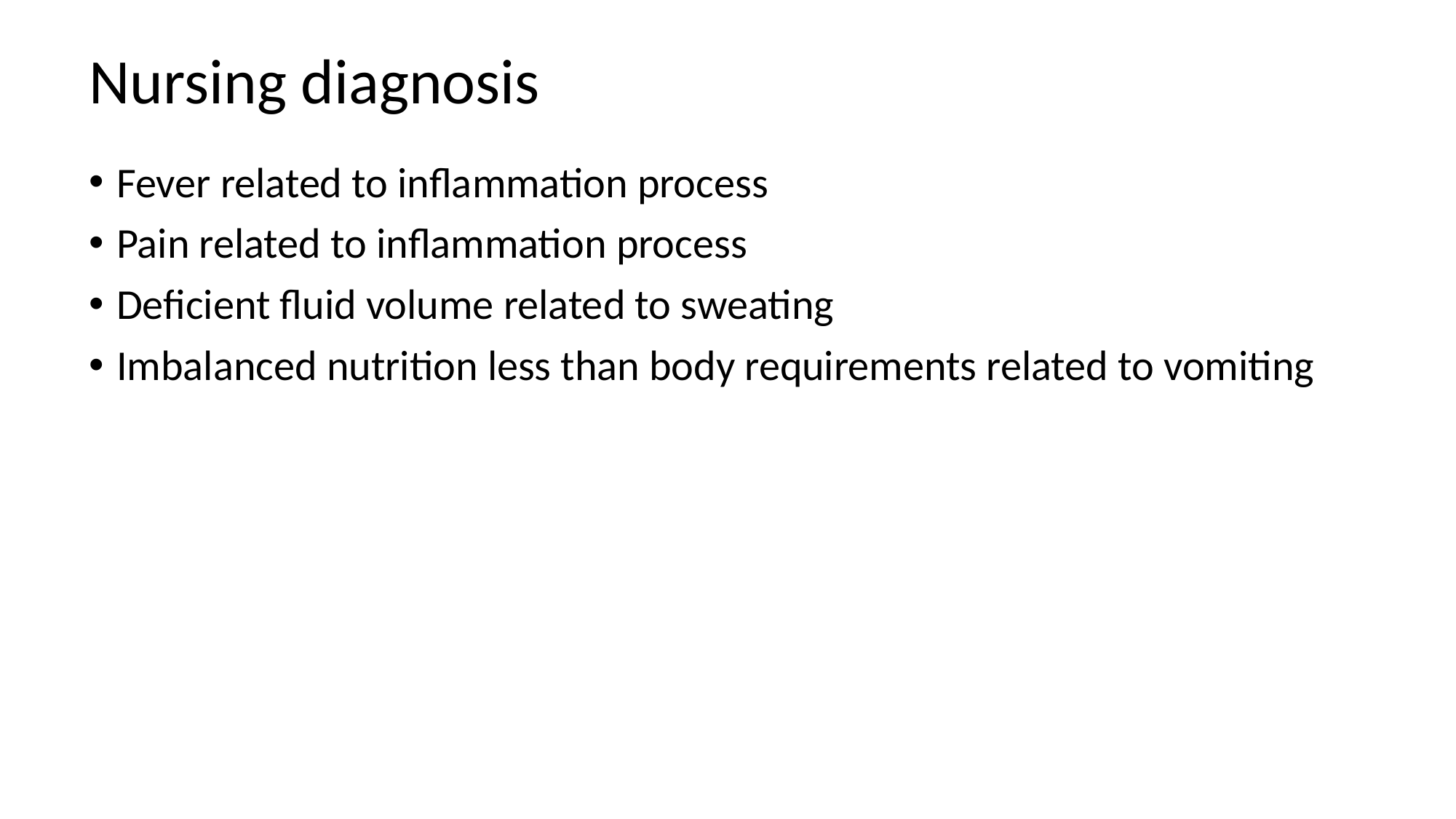

# Nursing diagnosis
Fever related to inflammation process
Pain related to inflammation process
Deficient fluid volume related to sweating
Imbalanced nutrition less than body requirements related to vomiting